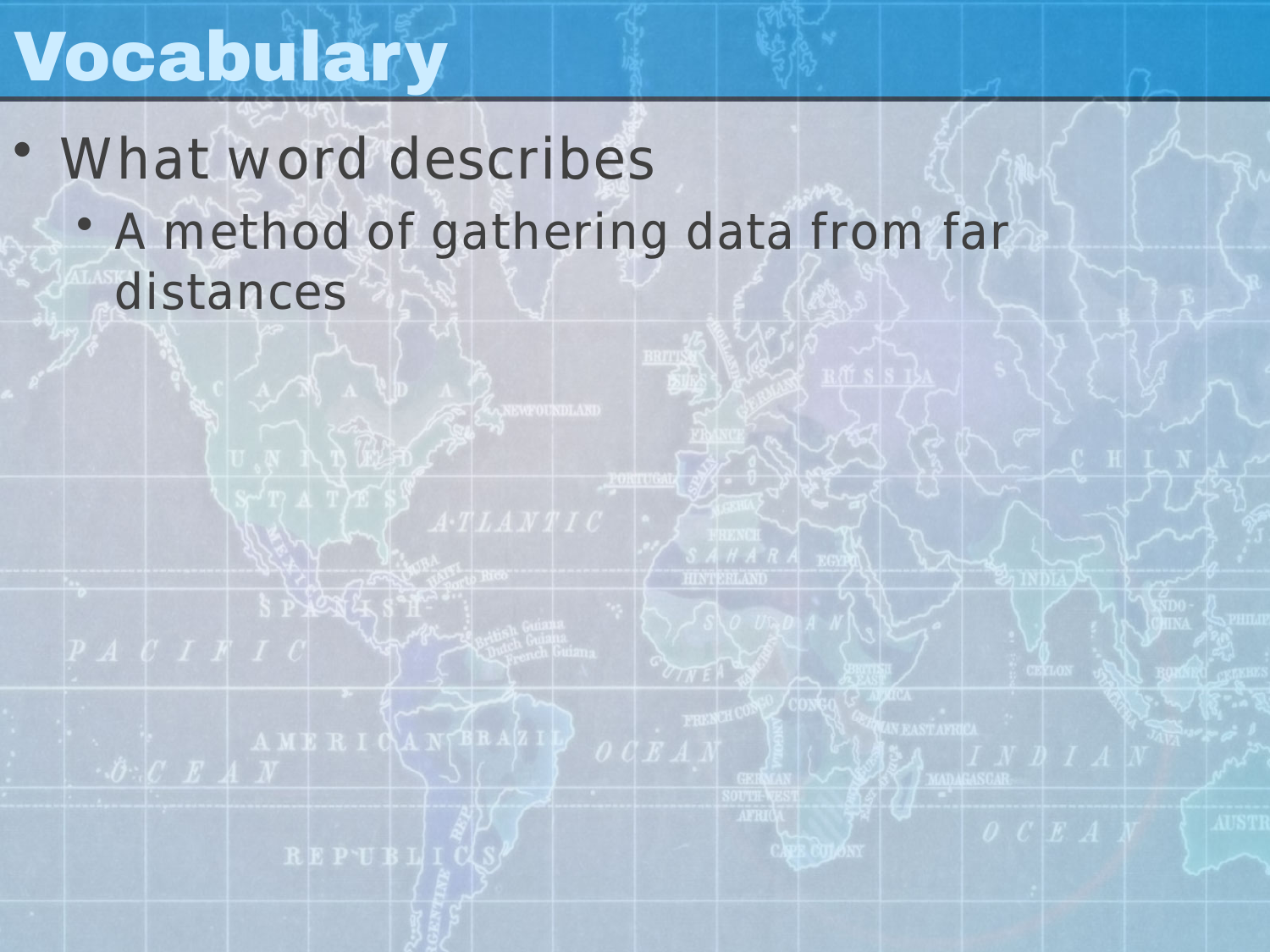

# Vocabulary
What word describes
A method of gathering data from far distances